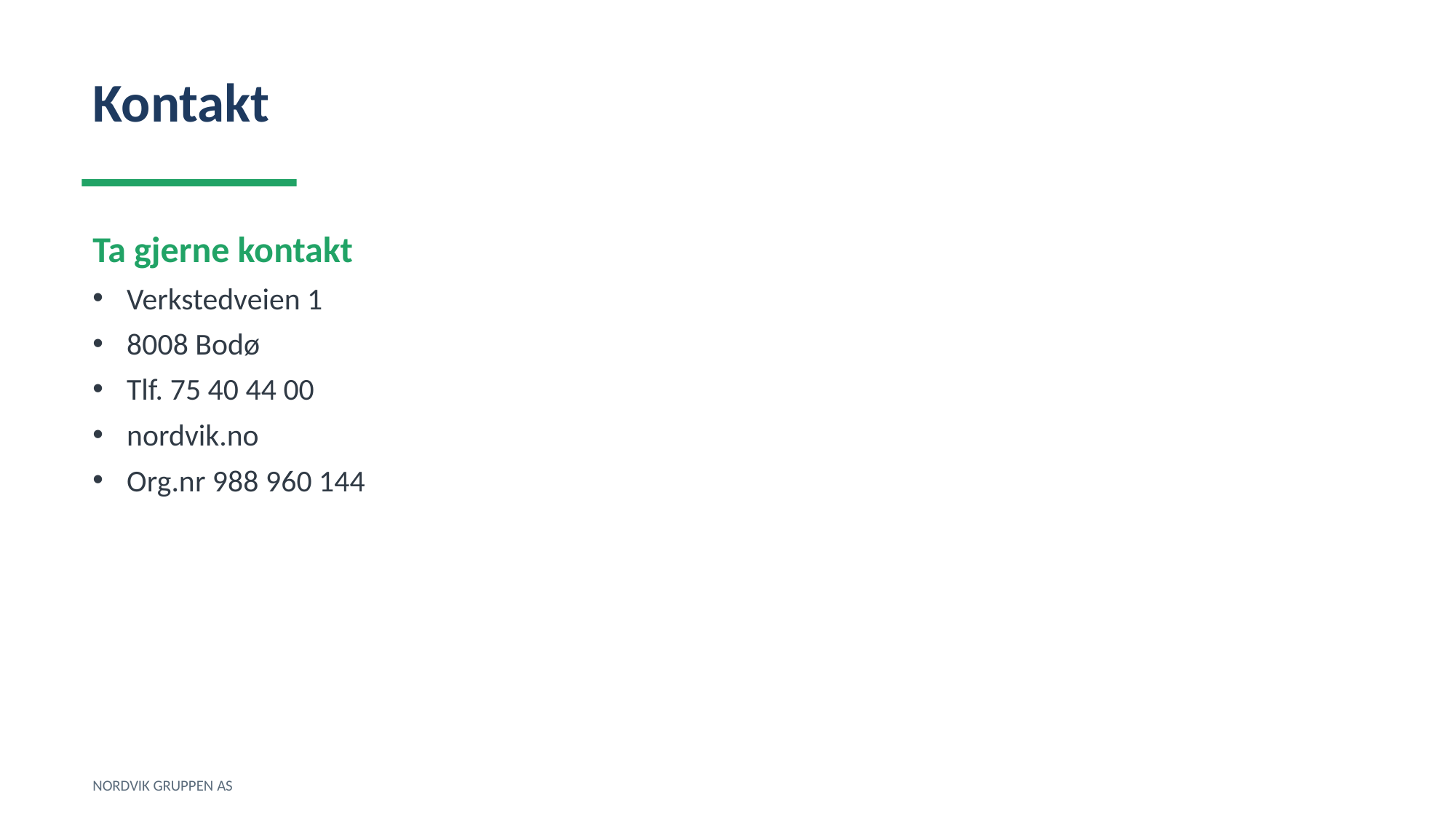

Kontakt

Ta gjerne kontakt
Verkstedveien 1
8008 Bodø
Tlf. 75 40 44 00
nordvik.no
Org.nr 988 960 144
NORDVIK GRUPPEN AS